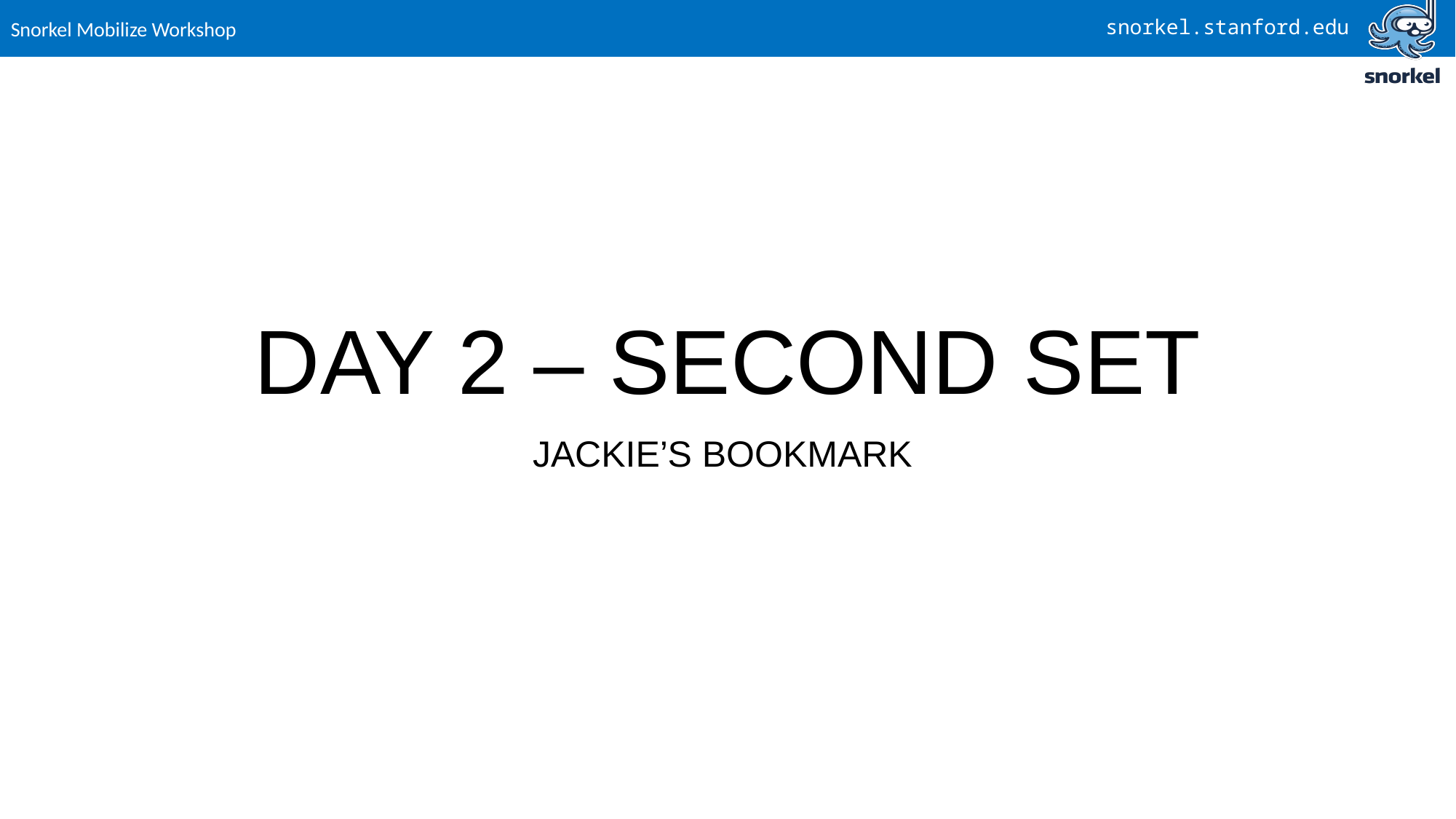

# DAY 2 – SECOND SET
JACKIE’S BOOKMARK